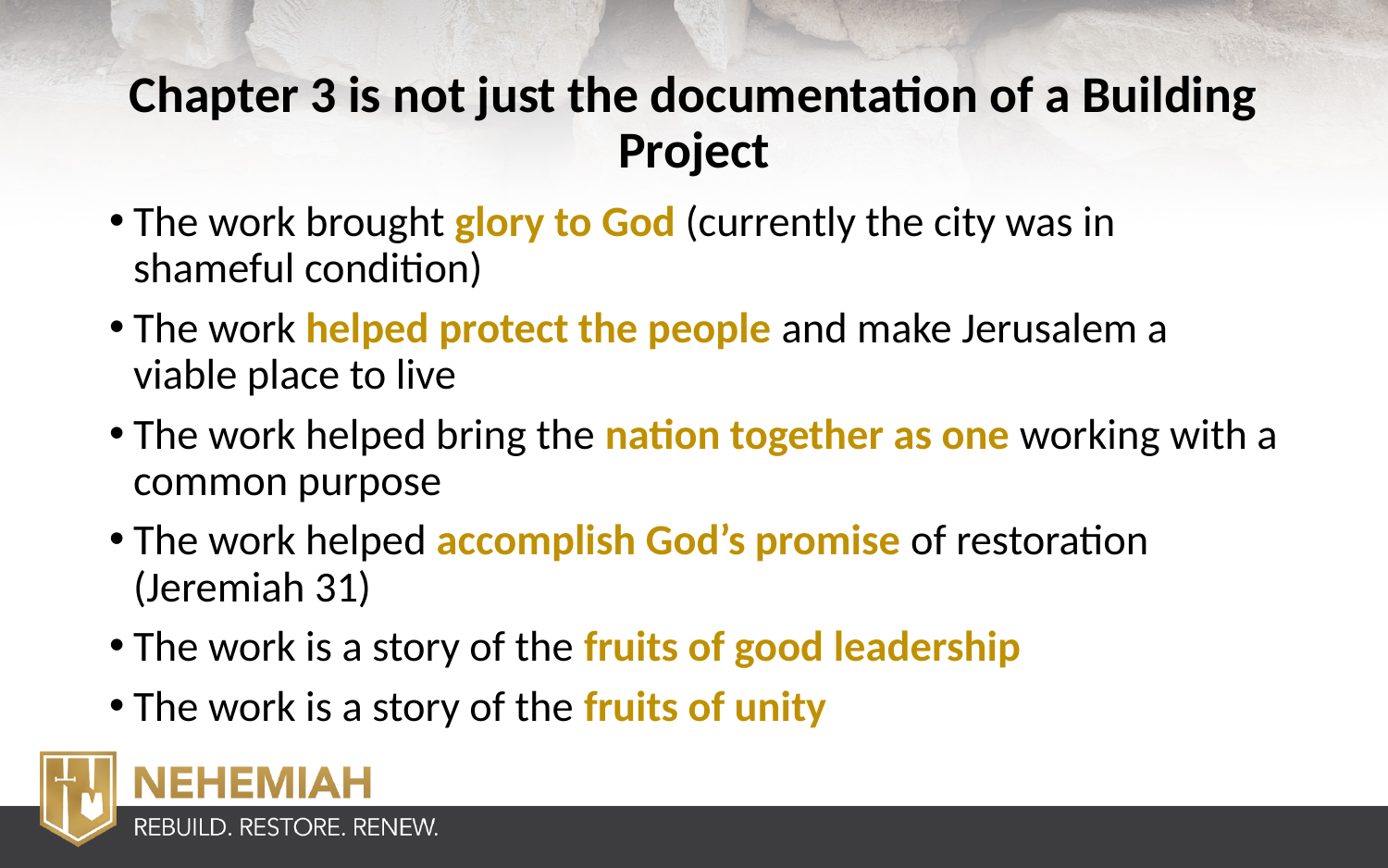

# Chapter 3 is not just the documentation of a Building Project
The work brought glory to God (currently the city was in shameful condition)
The work helped protect the people and make Jerusalem a viable place to live
The work helped bring the nation together as one working with a common purpose
The work helped accomplish God’s promise of restoration (Jeremiah 31)
The work is a story of the fruits of good leadership
The work is a story of the fruits of unity